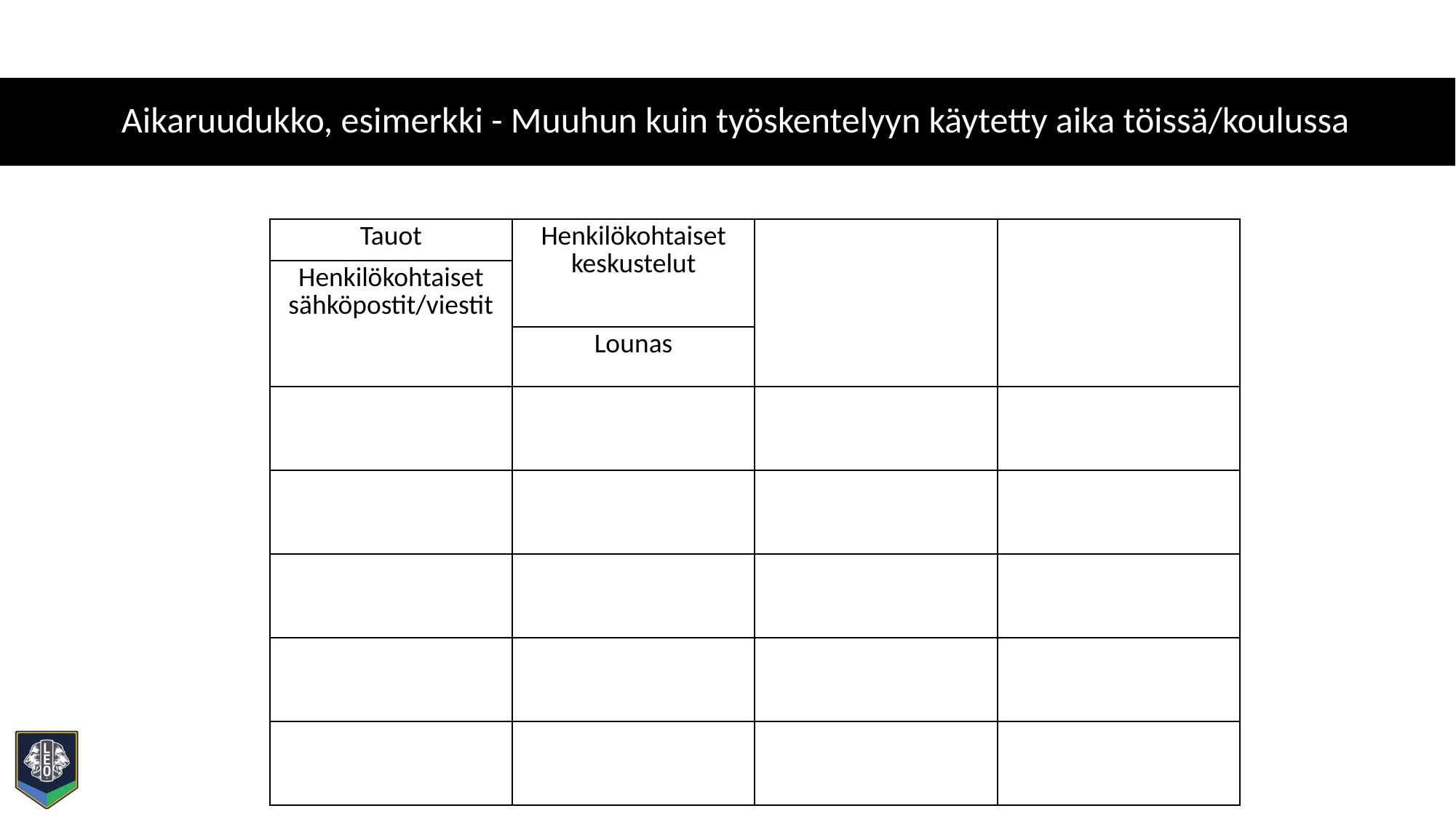

# Aikaruudukko, esimerkki - Muuhun kuin työskentelyyn käytetty aika töissä/koulussa

| Tauot | Henkilökohtaiset keskustelut |  |  |
| --- | --- | --- | --- |
| Henkilökohtaiset sähköpostit/viestit |  |  |  |
|  | Lounas |  |  |
|  |  |  |  |
|  |  |  |  |
|  |  |  |  |
|  |  |  |  |
|  |  |  |  |